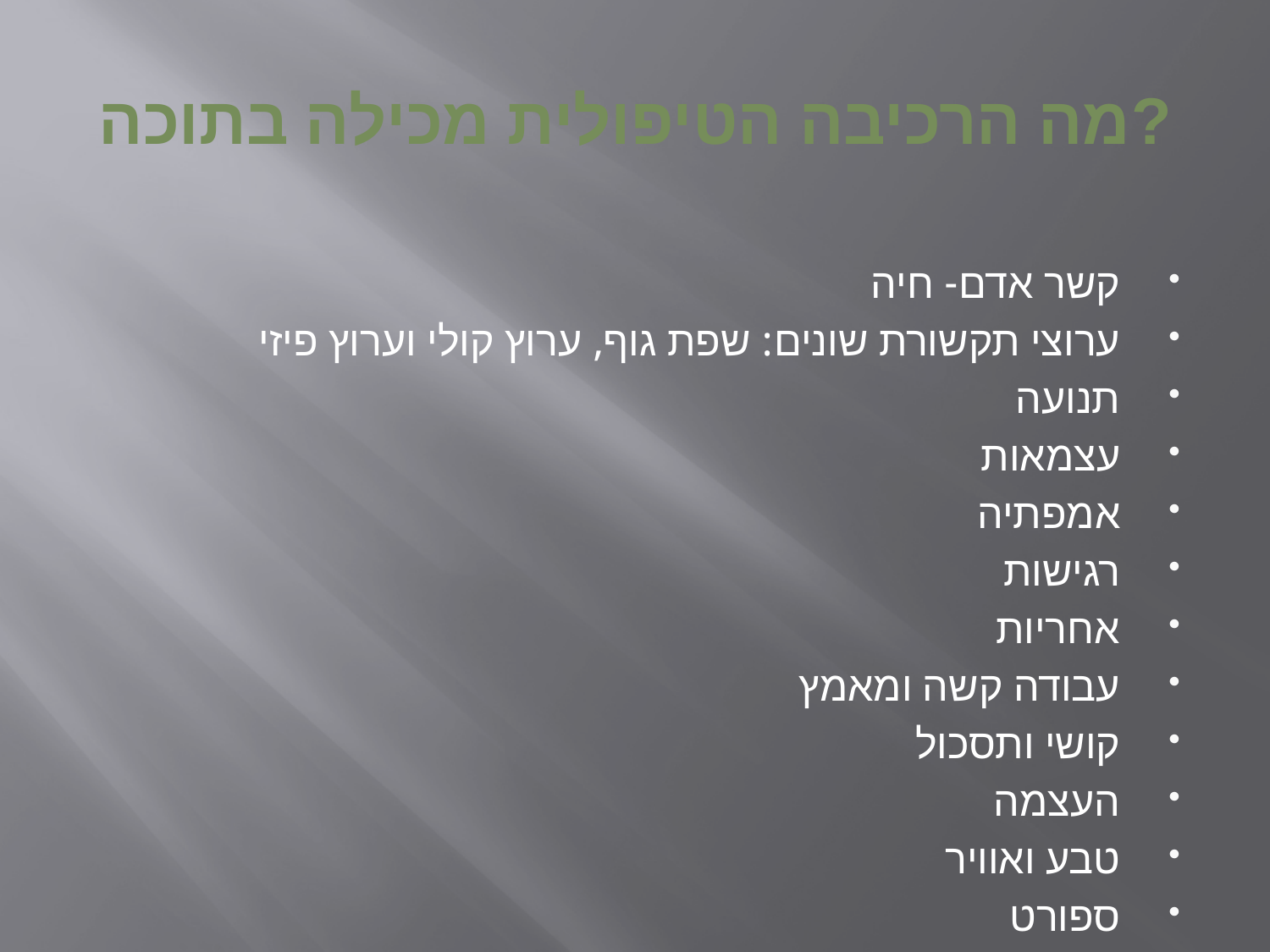

# מה הרכיבה הטיפולית מכילה בתוכה?

קשר אדם- חיה
ערוצי תקשורת שונים: שפת גוף, ערוץ קולי וערוץ פיזי
תנועה
עצמאות
אמפתיה
רגישות
אחריות
עבודה קשה ומאמץ
קושי ותסכול
העצמה
טבע ואוויר
ספורט